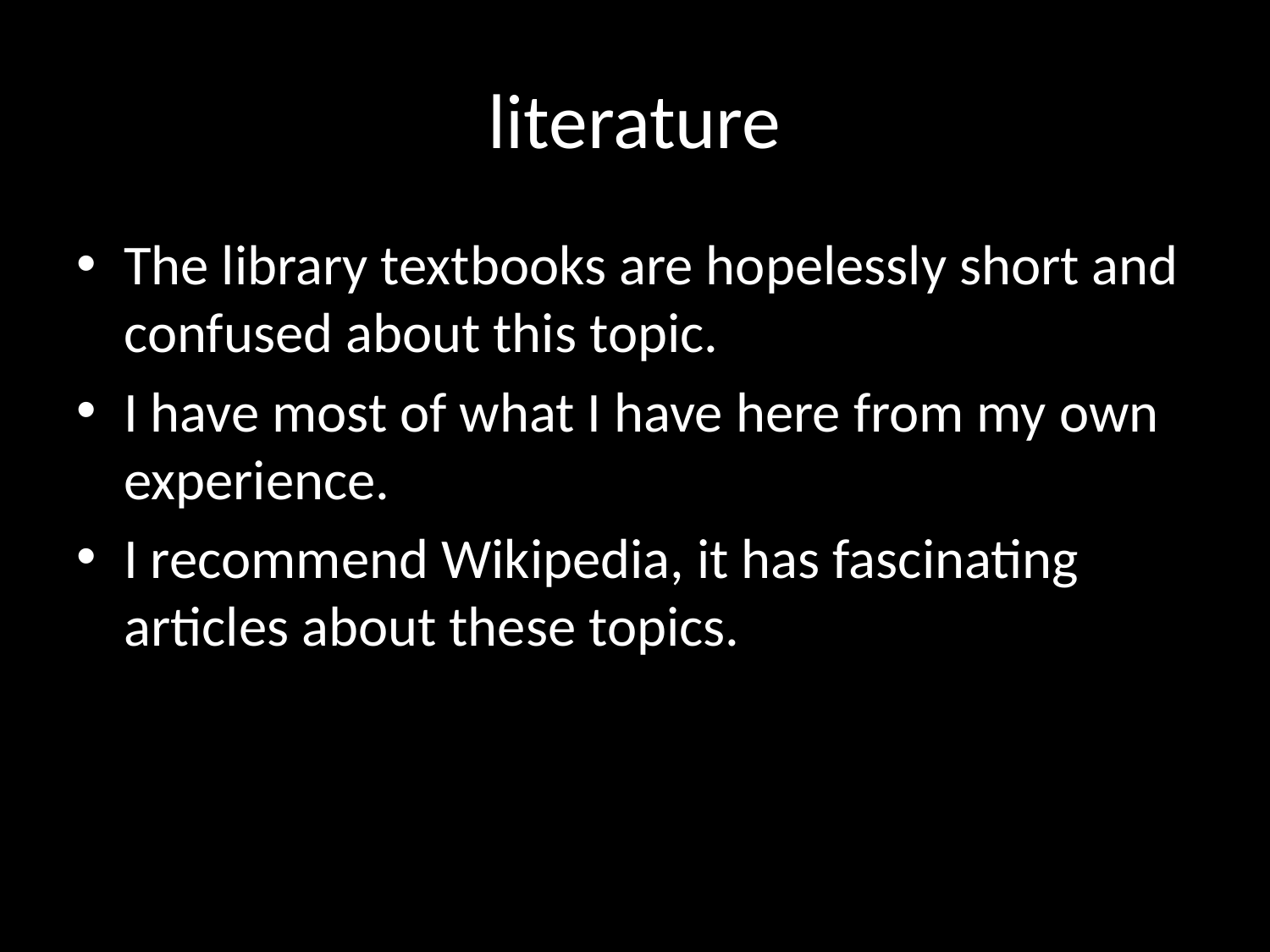

# literature
The library textbooks are hopelessly short and confused about this topic.
I have most of what I have here from my own experience.
I recommend Wikipedia, it has fascinating articles about these topics.